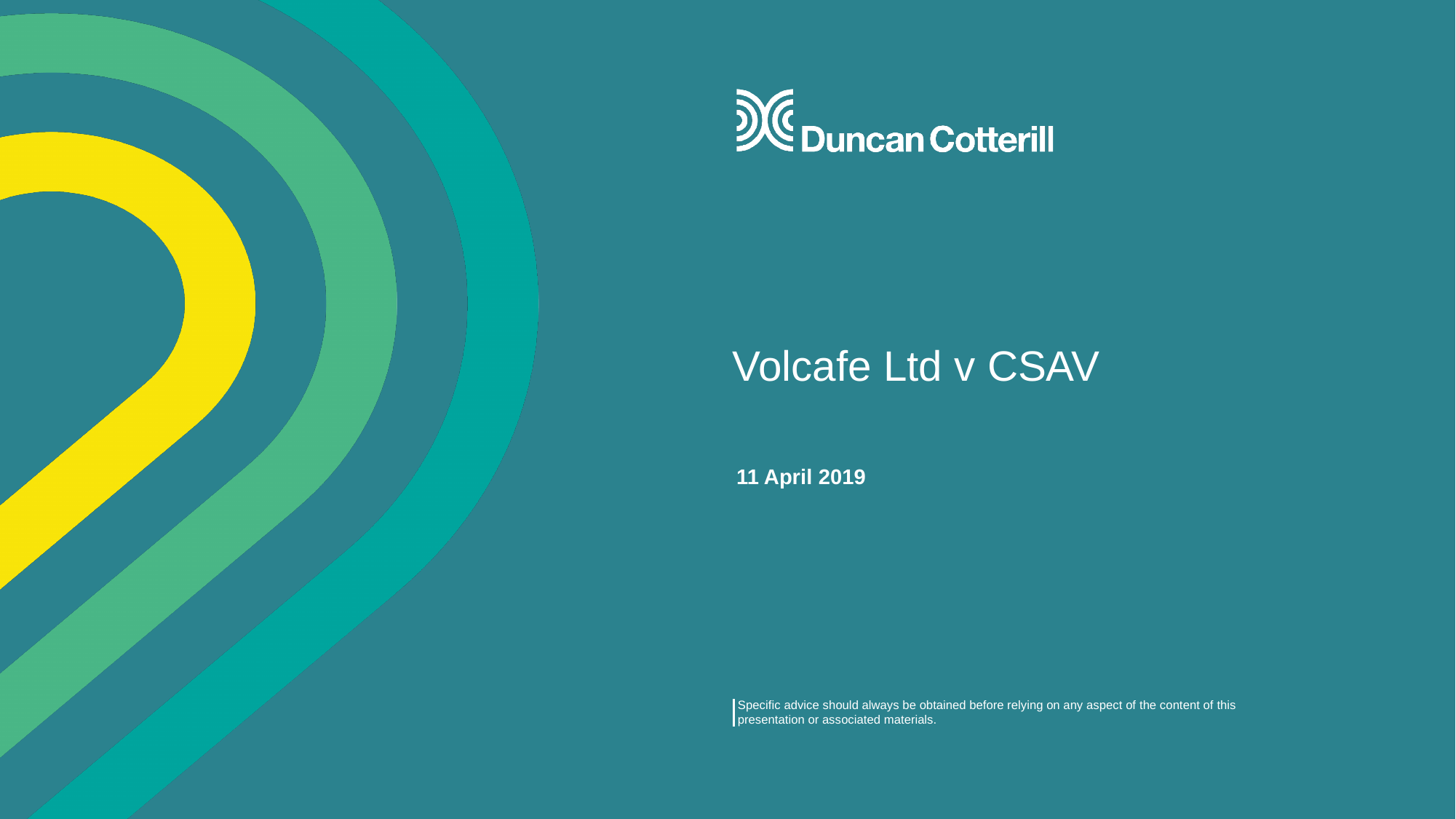

# Volcafe Ltd v CSAV
11 April 2019
Specific advice should always be obtained before relying on any aspect of the content of this presentation or associated materials.